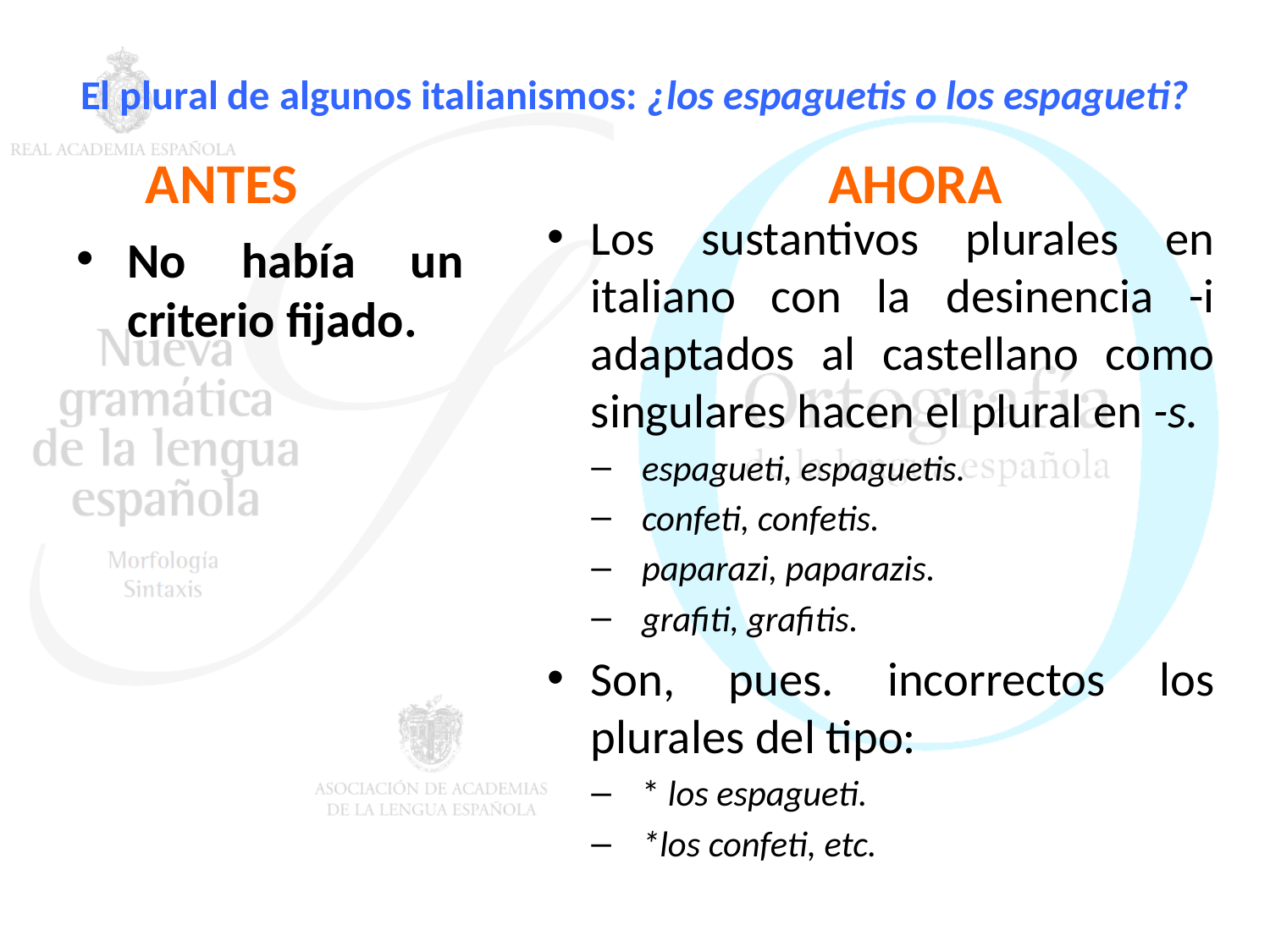

# El plural de algunos italianismos: ¿los espaguetis o los espagueti?
ANTES
AHORA
Los sustantivos plurales en italiano con la desinencia -i adaptados al castellano como singulares hacen el plural en -s.
espagueti, espaguetis.
confeti, confetis.
paparazi, paparazis.
grafiti, grafitis.
Son, pues. incorrectos los plurales del tipo:
* los espagueti.
*los confeti, etc.
No había un criterio fijado.